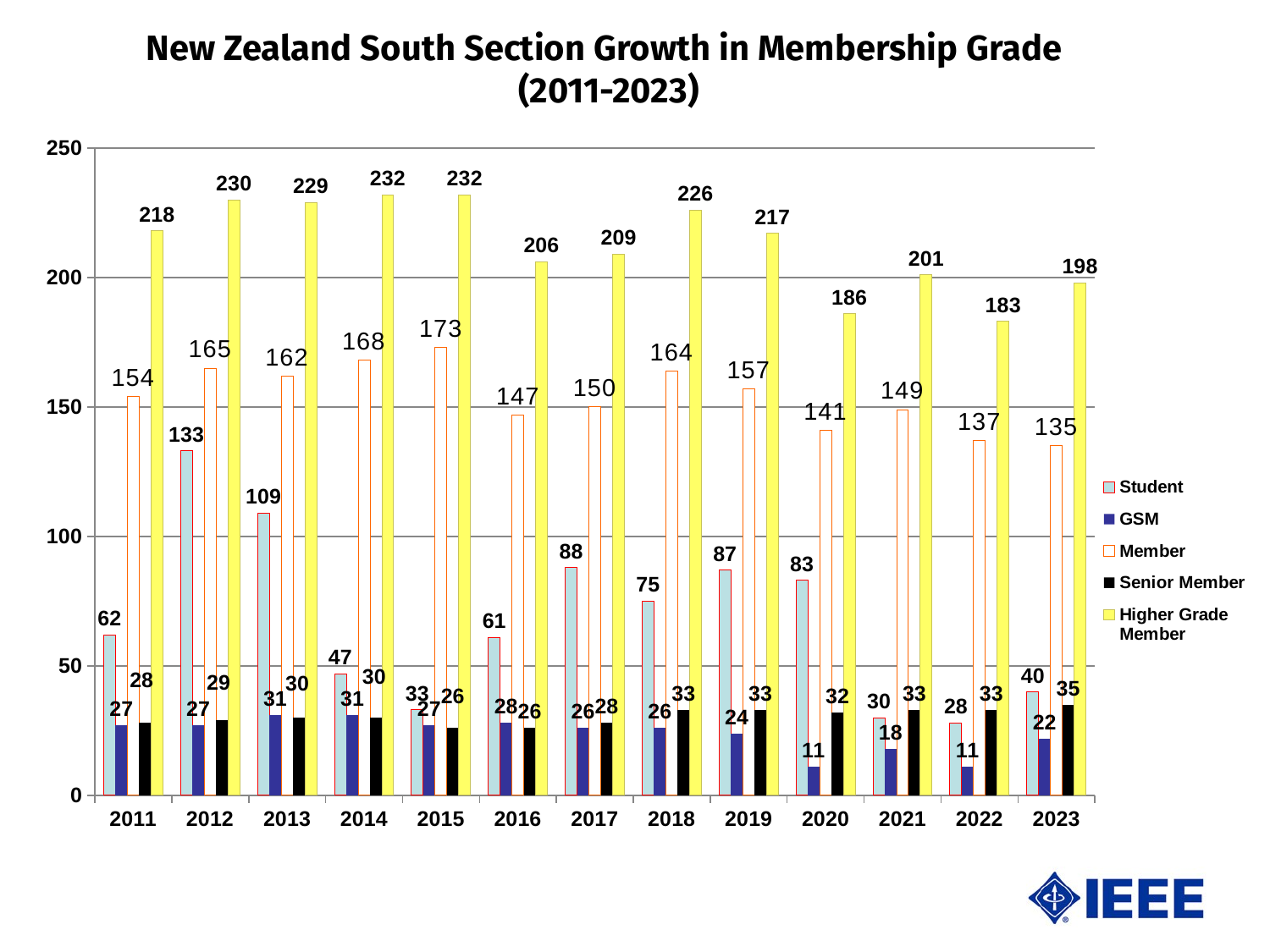

# New Zealand South Section Growth in Membership Grade (2011-2023)

### Chart

| Category | Student | GSM | Member | Senior Member | Higher Grade Member |
|---|---|---|---|---|---|
| 2011 | 62.0 | 27.0 | 154.0 | 28.0 | 218.0 |
| 2012 | 133.0 | 27.0 | 165.0 | 29.0 | 230.0 |
| 2013 | 109.0 | 31.0 | 162.0 | 30.0 | 229.0 |
| 2014 | 47.0 | 31.0 | 168.0 | 30.0 | 232.0 |
| 2015 | 33.0 | 27.0 | 173.0 | 26.0 | 232.0 |
| 2016 | 61.0 | 28.0 | 147.0 | 26.0 | 206.0 |
| 2017 | 88.0 | 26.0 | 150.0 | 28.0 | 209.0 |
| 2018 | 75.0 | 26.0 | 164.0 | 33.0 | 226.0 |
| 2019 | 87.0 | 24.0 | 157.0 | 33.0 | 217.0 |
| 2020 | 83.0 | 11.0 | 141.0 | 32.0 | 186.0 |
| 2021 | 30.0 | 18.0 | 149.0 | 33.0 | 201.0 |
| 2022 | 28.0 | 11.0 | 137.0 | 33.0 | 183.0 |
| 2023 | 40.0 | 22.0 | 135.0 | 35.0 | 198.0 |